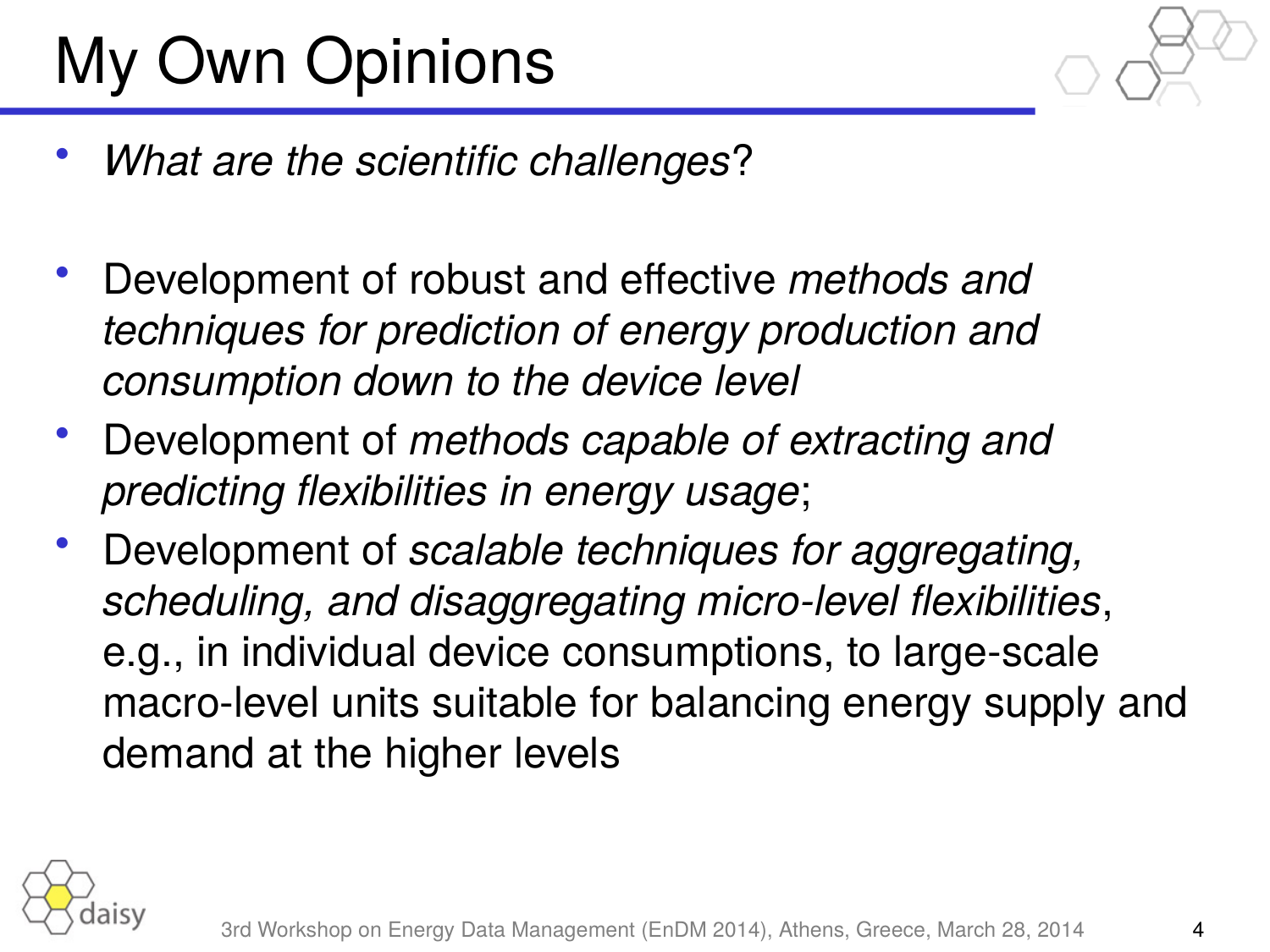

# My Own Opinions
What are the scientific challenges?

Development of robust and effective methods and techniques for prediction of energy production and consumption down to the device level
Development of methods capable of extracting and predicting flexibilities in energy usage;
Development of scalable techniques for aggregating, scheduling, and disaggregating micro-level flexibilities, e.g., in individual device consumptions, to large-scale macro-level units suitable for balancing energy supply and demand at the higher levels
3rd Workshop on Energy Data Management (EnDM 2014), Athens, Greece, March 28, 2014
4